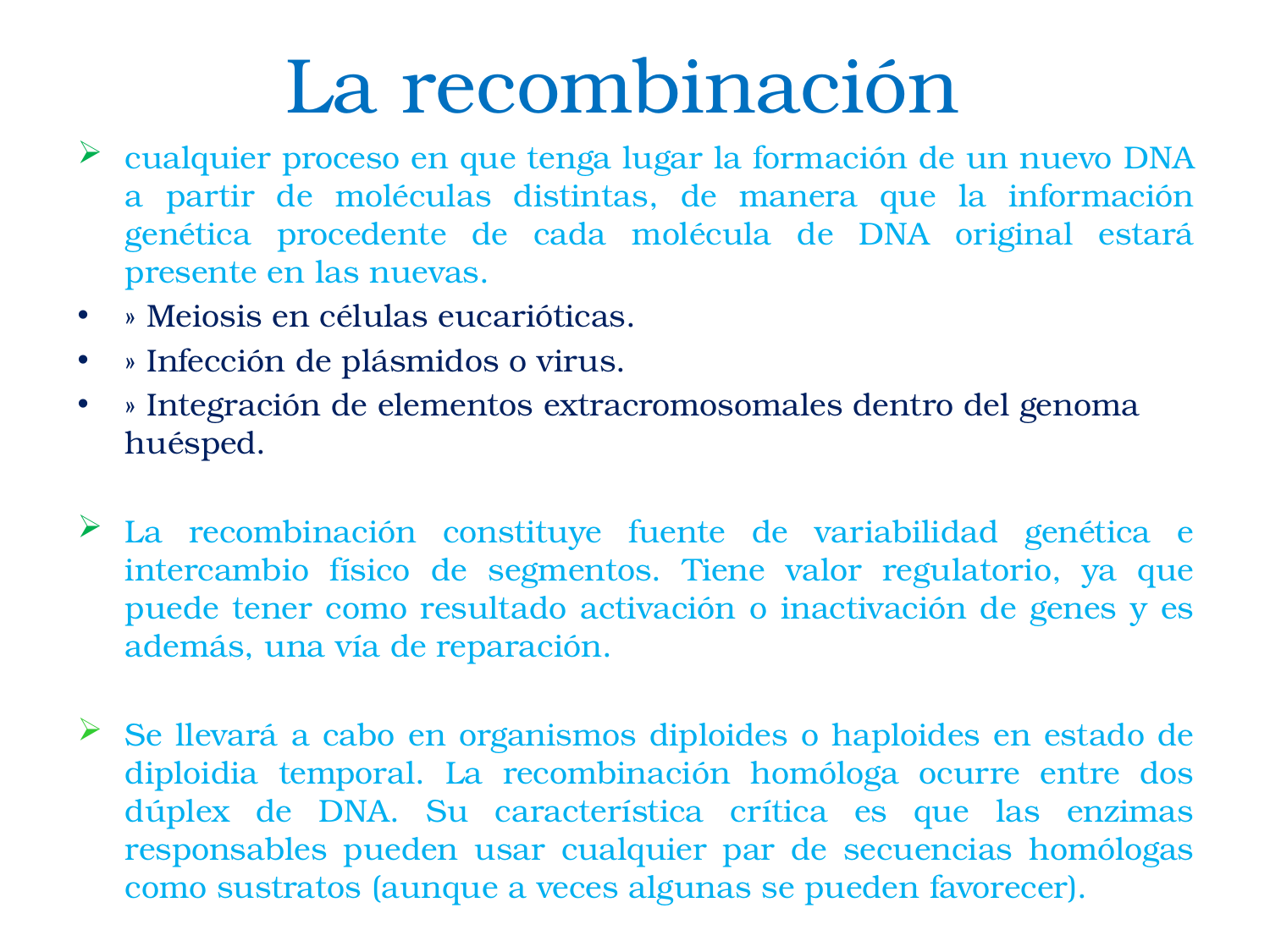

# La recombinación

cualquier proceso en que tenga lugar la formación de un nuevo DNA a partir de moléculas distintas, de manera que la información genética procedente de cada molécula de DNA original estará presente en las nuevas.
» Meiosis en células eucarióticas.
» Infección de plásmidos o virus.
» Integración de elementos extracromosomales dentro del genoma huésped.

La recombinación constituye fuente de variabilidad genética e intercambio físico de segmentos. Tiene valor regulatorio, ya que puede tener como resultado activación o inactivación de genes y es además, una vía de reparación.

Se llevará a cabo en organismos diploides o haploides en estado de diploidia temporal. La recombinación homóloga ocurre entre dos dúplex de DNA. Su característica crítica es que las enzimas responsables pueden usar cualquier par de secuencias homólogas como sustratos (aunque a veces algunas se pueden favorecer).